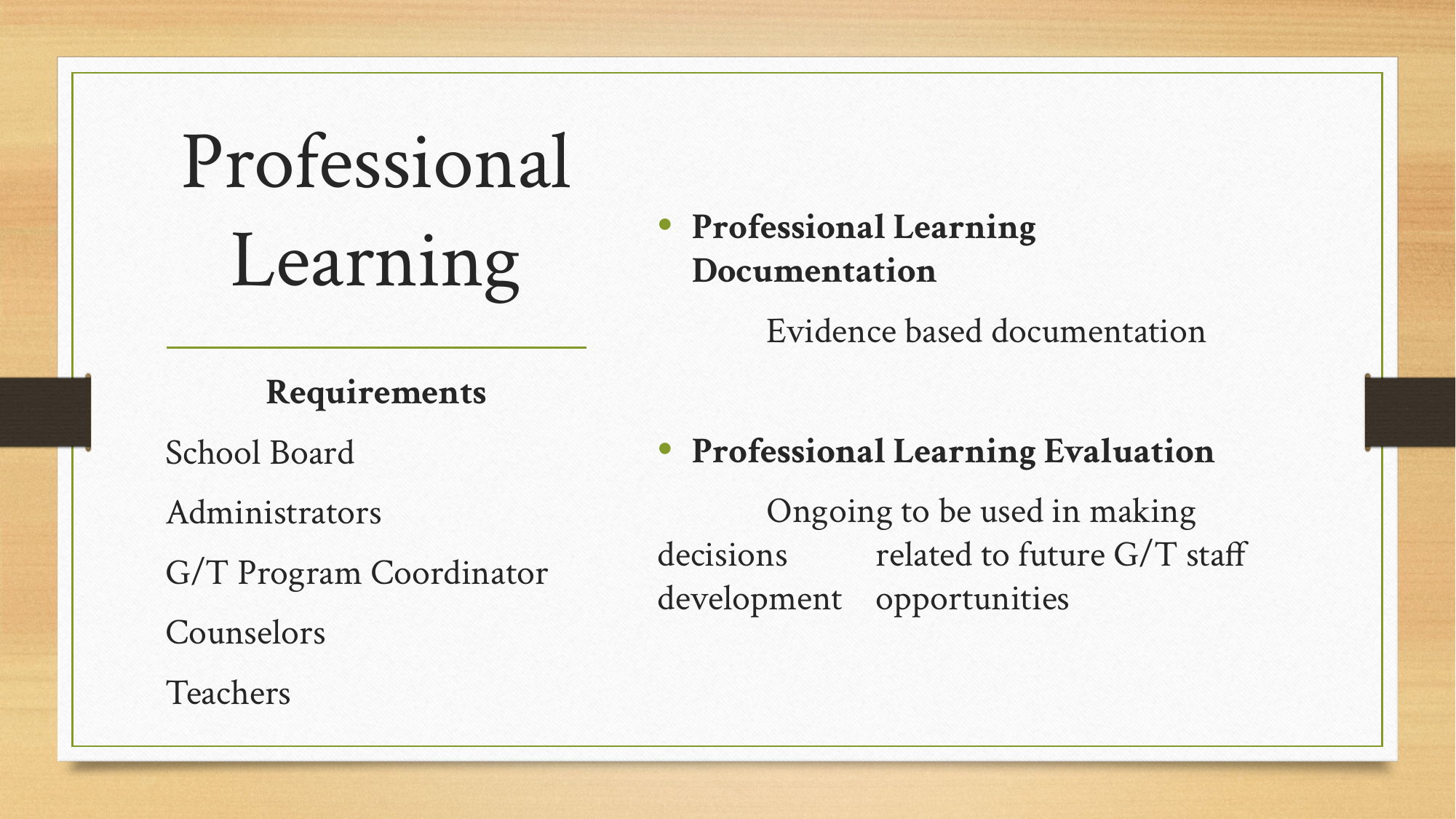

# Professional Learning
Professional Learning Documentation
	Evidence based documentation

Professional Learning Evaluation
	Ongoing to be used in making decisions 	related to future G/T staff development 	opportunities
Requirements
School Board
Administrators
G/T Program Coordinator
Counselors
Teachers